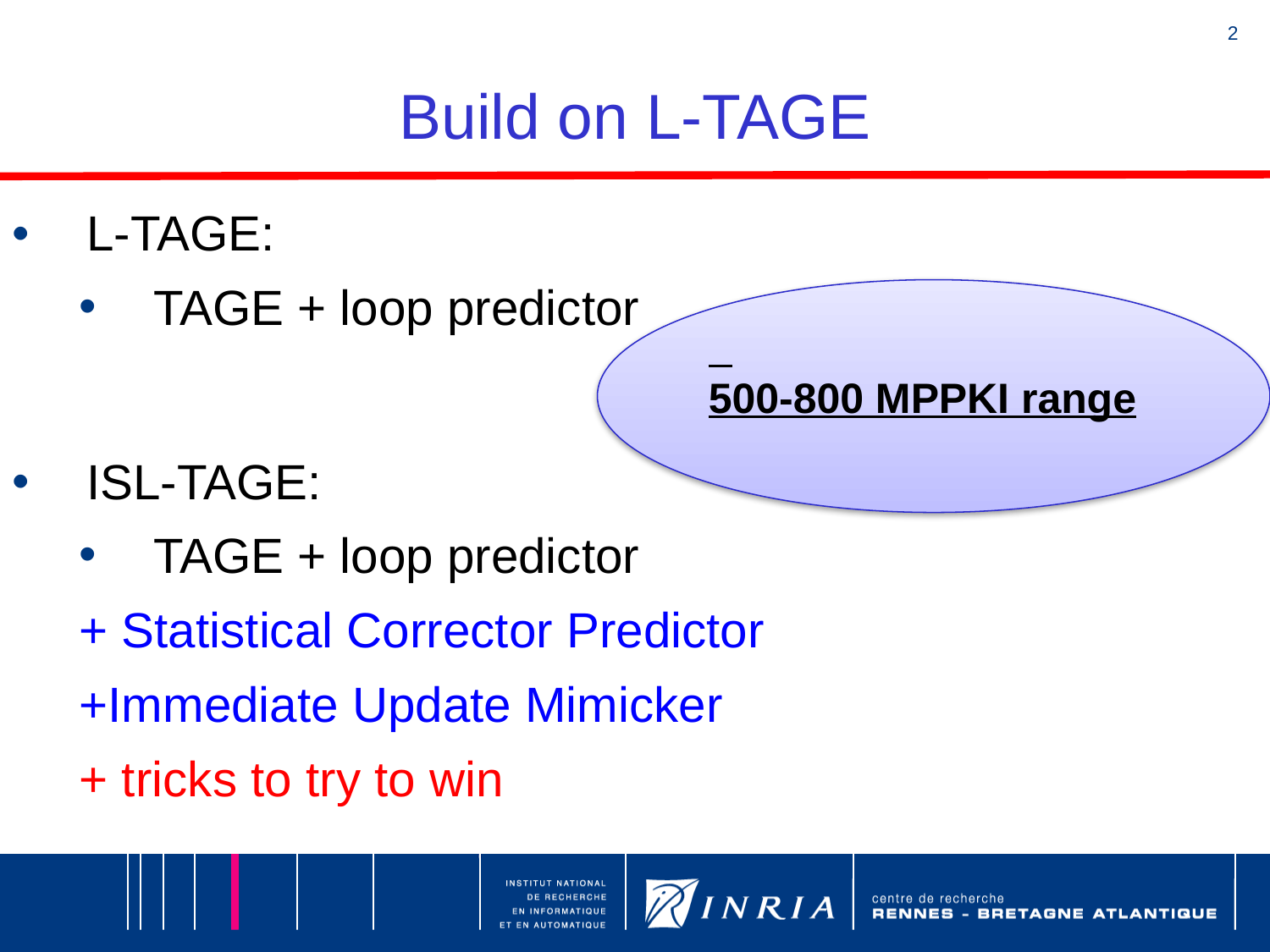

# Build on L-TAGE
L-TAGE:
TAGE + loop predictor

ISL-TAGE:
TAGE + loop predictor
+ Statistical Corrector Predictor
+Immediate Update Mimicker
+ tricks to try to win

500-800 MPPKI range